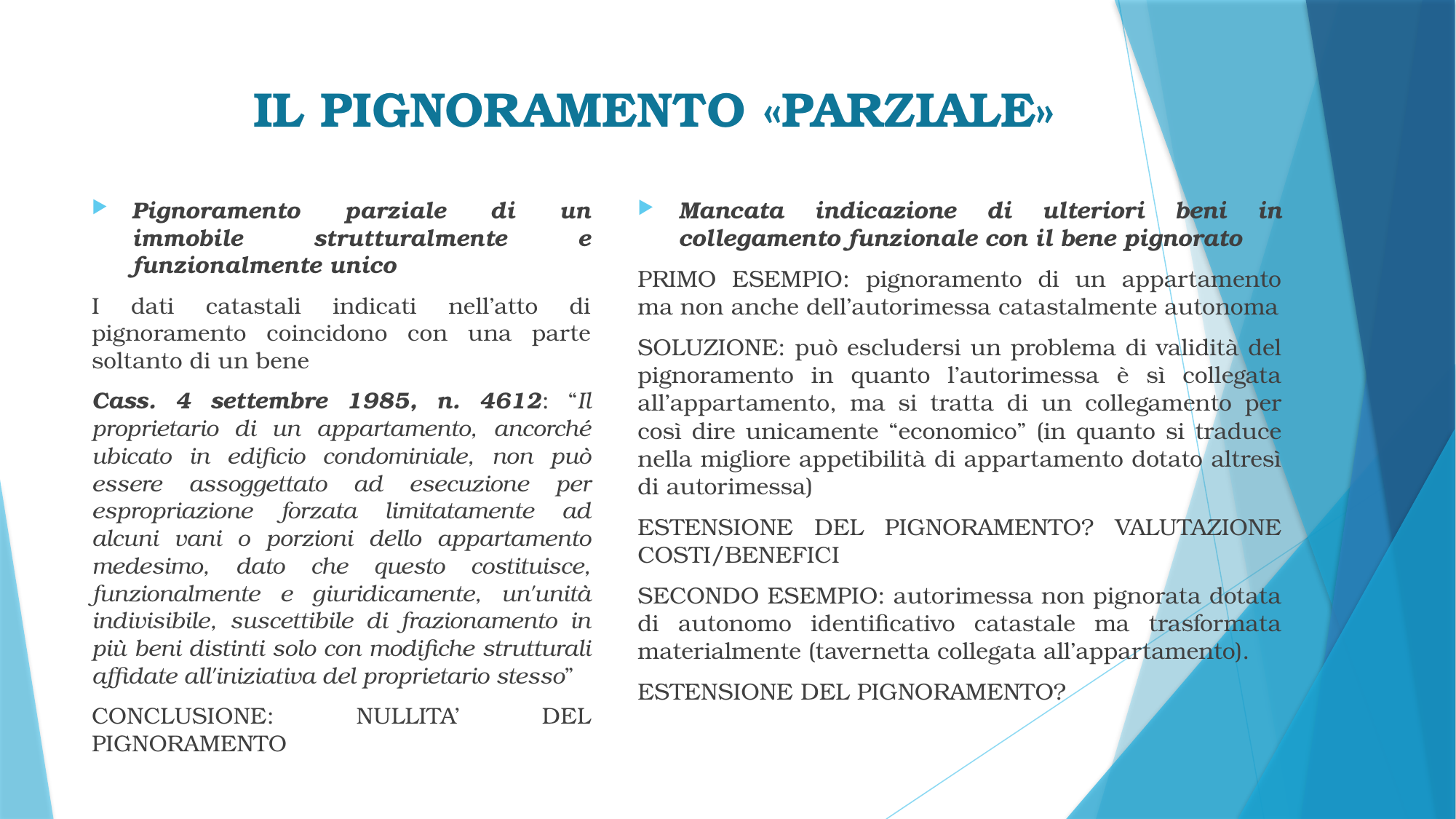

# IL PIGNORAMENTO «PARZIALE»
Pignoramento parziale di un immobile strutturalmente e funzionalmente unico
I dati catastali indicati nell’atto di pignoramento coincidono con una parte soltanto di un bene
Cass. 4 settembre 1985, n. 4612: “Il proprietario di un appartamento, ancorché ubicato in edificio condominiale, non può essere assoggettato ad esecuzione per espropriazione forzata limitatamente ad alcuni vani o porzioni dello appartamento medesimo, dato che questo costituisce, funzionalmente e giuridicamente, un'unità indivisibile, suscettibile di frazionamento in più beni distinti solo con modifiche strutturali affidate all'iniziativa del proprietario stesso”
CONCLUSIONE: NULLITA’ DEL PIGNORAMENTO

Mancata indicazione di ulteriori beni in collegamento funzionale con il bene pignorato
PRIMO ESEMPIO: pignoramento di un appartamento ma non anche dell’autorimessa catastalmente autonoma
SOLUZIONE: può escludersi un problema di validità del pignoramento in quanto l’autorimessa è sì collegata all’appartamento, ma si tratta di un collegamento per così dire unicamente “economico” (in quanto si traduce nella migliore appetibilità di appartamento dotato altresì di autorimessa)
ESTENSIONE DEL PIGNORAMENTO? VALUTAZIONE COSTI/BENEFICI
SECONDO ESEMPIO: autorimessa non pignorata dotata di autonomo identificativo catastale ma trasformata materialmente (tavernetta collegata all’appartamento).
ESTENSIONE DEL PIGNORAMENTO?